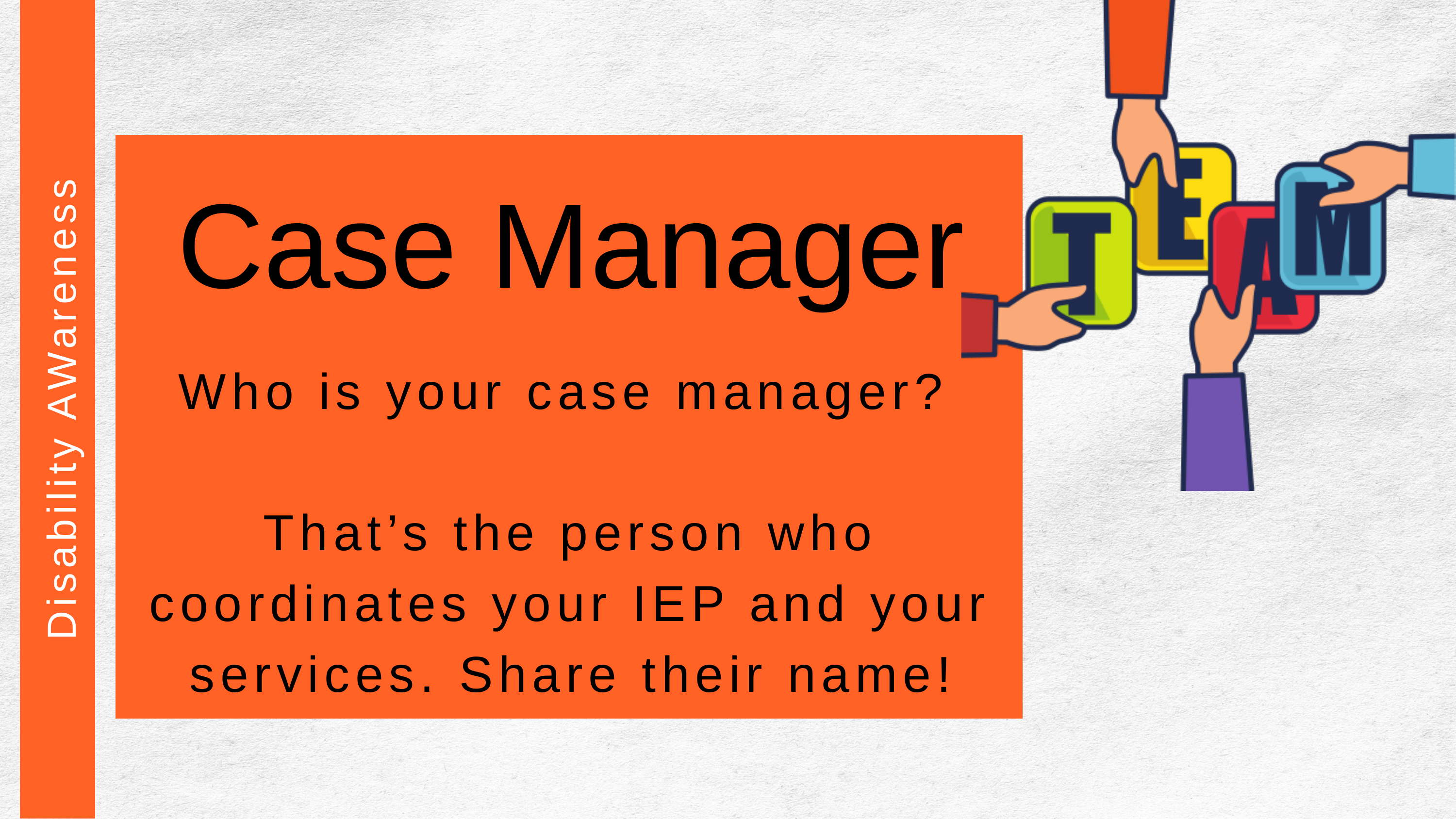

Case Manager
Who is your case manager?

That’s the person who coordinates your IEP and your services. Share their name!
 Disability AWareness